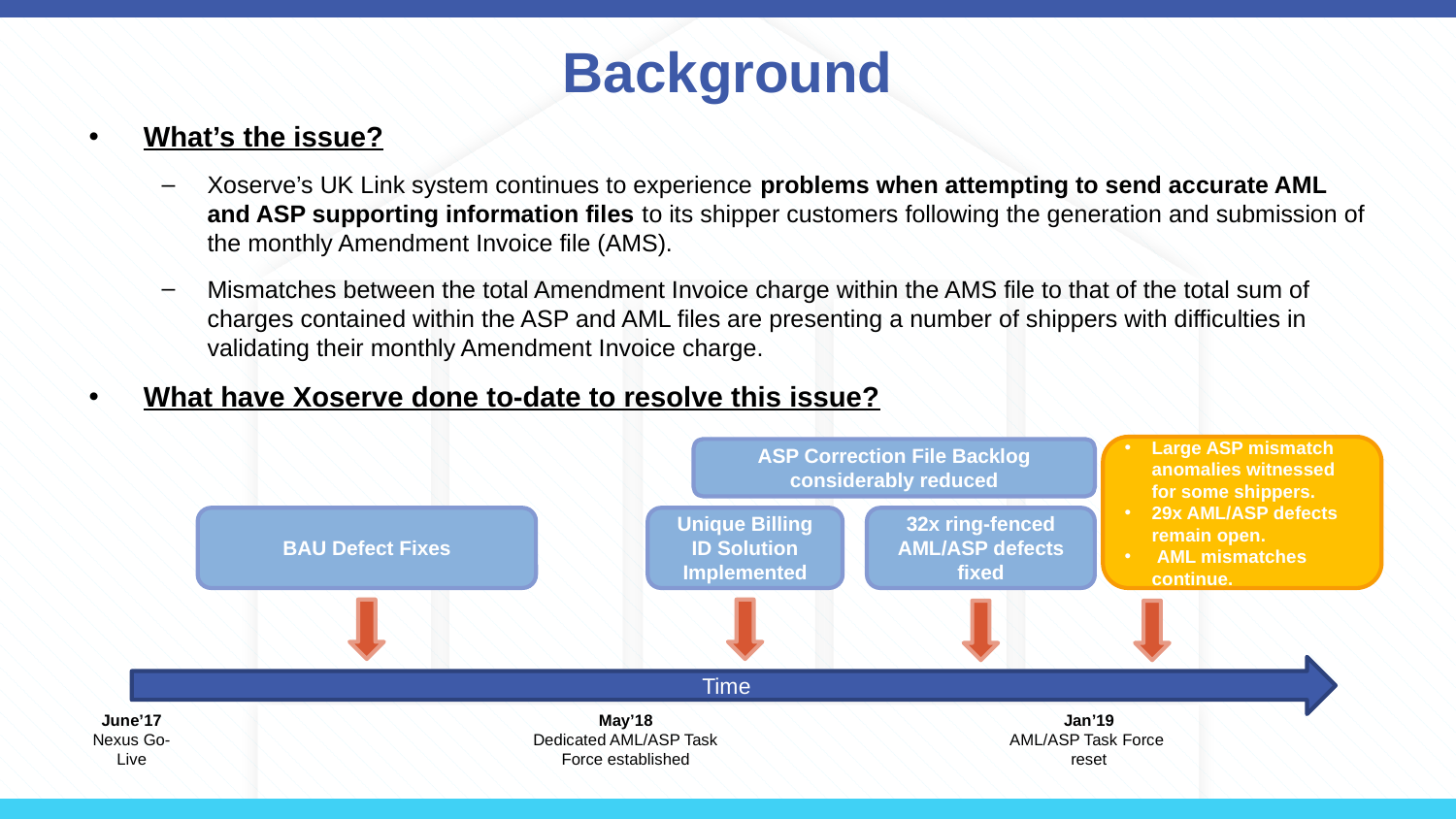

# Background
What’s the issue?
Xoserve’s UK Link system continues to experience problems when attempting to send accurate AML and ASP supporting information files to its shipper customers following the generation and submission of the monthly Amendment Invoice file (AMS).
Mismatches between the total Amendment Invoice charge within the AMS file to that of the total sum of charges contained within the ASP and AML files are presenting a number of shippers with difficulties in validating their monthly Amendment Invoice charge.
What have Xoserve done to-date to resolve this issue?
Large ASP mismatch anomalies witnessed for some shippers.
29x AML/ASP defects remain open.
 AML mismatches continue.
ASP Correction File Backlog considerably reduced
BAU Defect Fixes
Unique Billing ID Solution Implemented
32x ring-fenced AML/ASP defects fixed

Time
May’18
Dedicated AML/ASP Task Force established
June’17
Nexus Go-Live
Jan’19
AML/ASP Task Force
reset